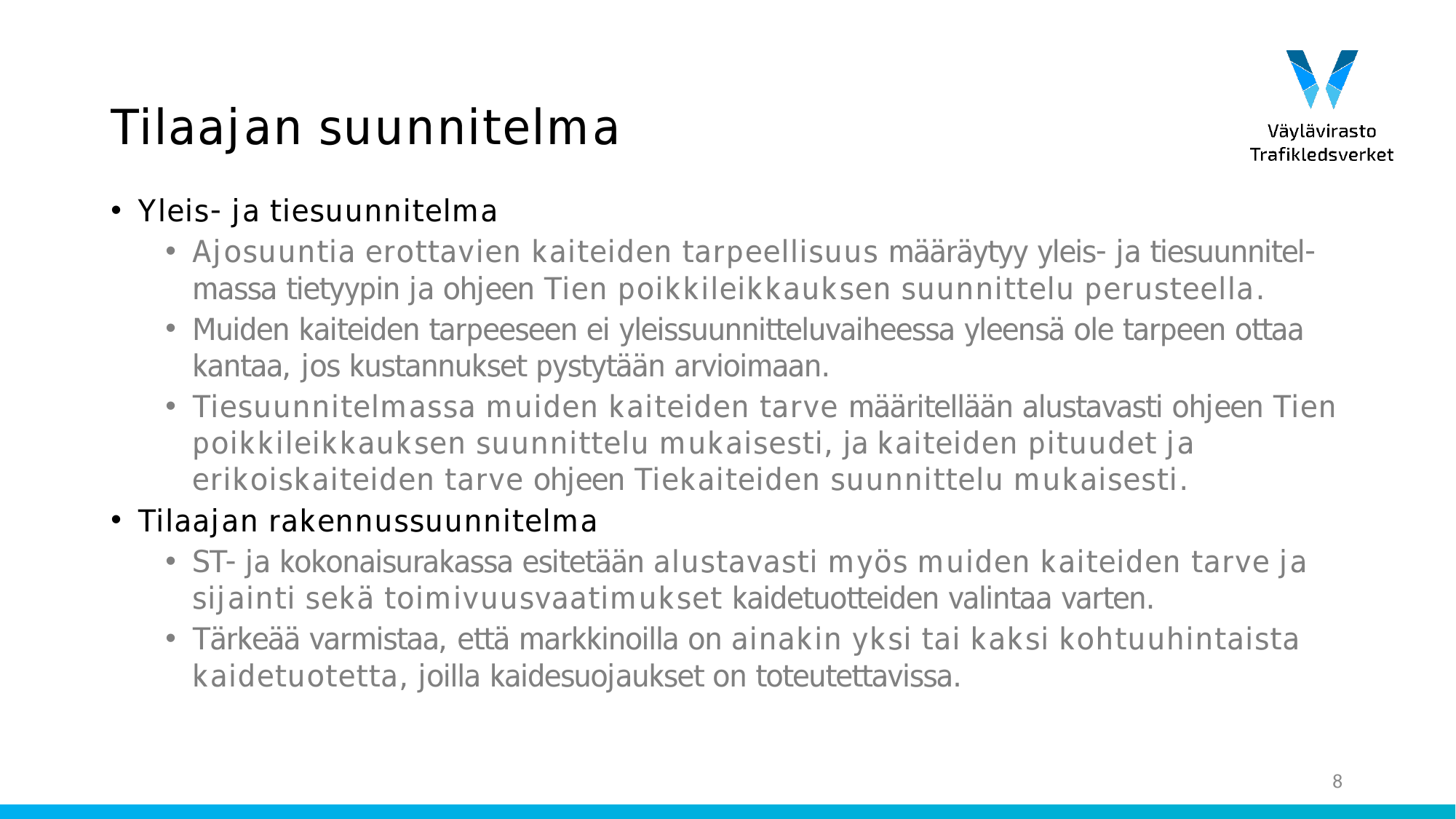

# Tilaajan suunnitelma
Yleis- ja tiesuunnitelma
Ajosuuntia erottavien kaiteiden tarpeellisuus määräytyy yleis- ja tiesuunnitel-massa tietyypin ja ohjeen Tien poikkileikkauksen suunnittelu perusteella.
Muiden kaiteiden tarpeeseen ei yleissuunnitteluvaiheessa yleensä ole tarpeen ottaa kantaa, jos kustannukset pystytään arvioimaan.
Tiesuunnitelmassa muiden kaiteiden tarve määritellään alustavasti ohjeen Tien poikkileikkauksen suunnittelu mukaisesti, ja kaiteiden pituudet ja erikoiskaiteiden tarve ohjeen Tiekaiteiden suunnittelu mukaisesti.
Tilaajan rakennussuunnitelma
ST- ja kokonaisurakassa esitetään alustavasti myös muiden kaiteiden tarve ja sijainti sekä toimivuusvaatimukset kaidetuotteiden valintaa varten.
Tärkeää varmistaa, että markkinoilla on ainakin yksi tai kaksi kohtuuhintaista kaidetuotetta, joilla kaidesuojaukset on toteutettavissa.
8